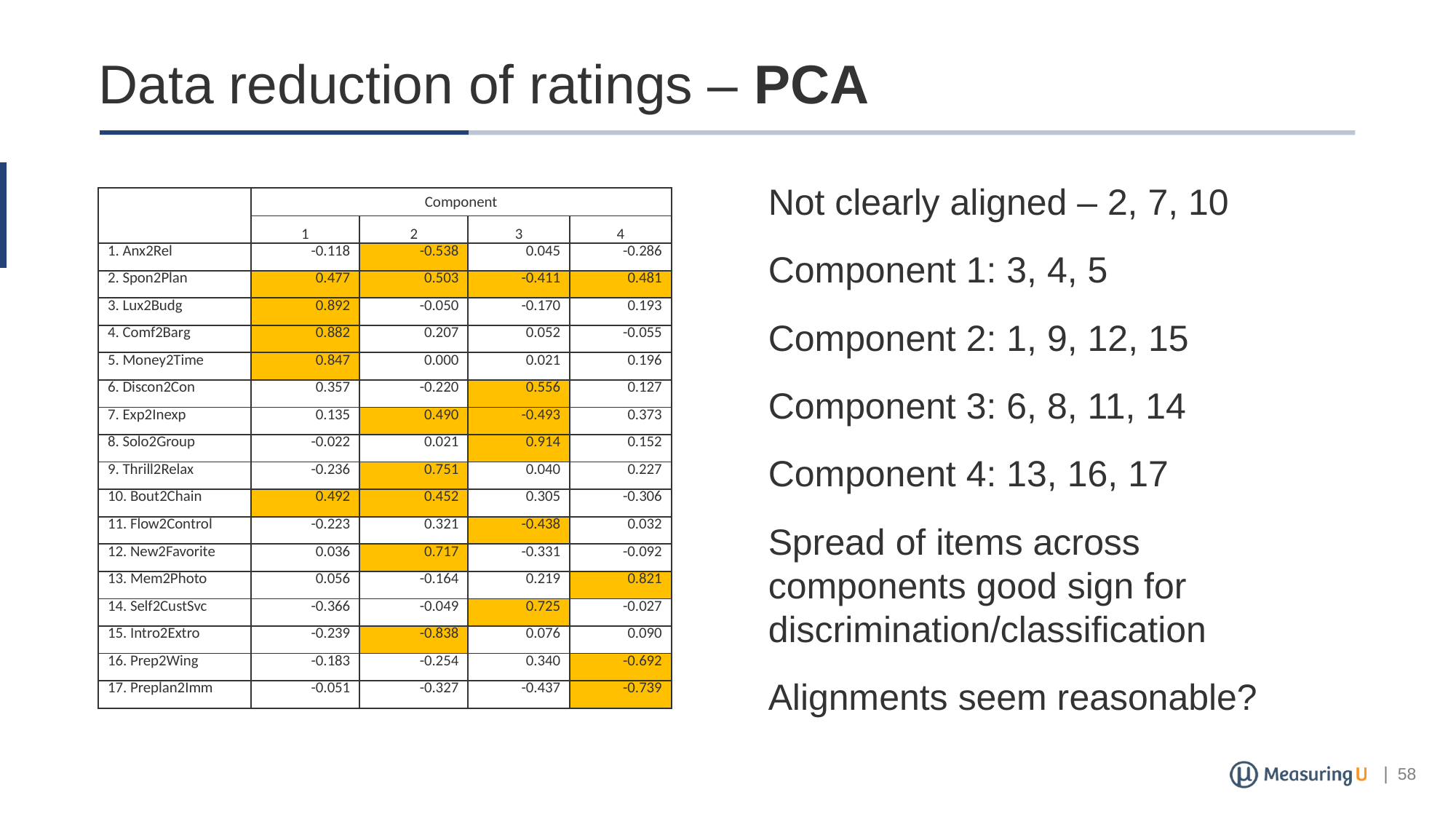

# Data reduction of ratings – PCA
Not clearly aligned – 2, 7, 10
Component 1: 3, 4, 5
Component 2: 1, 9, 12, 15
Component 3: 6, 8, 11, 14
Component 4: 13, 16, 17
Spread of items across components good sign for discrimination/classification
Alignments seem reasonable?
|  | Component |  |  |  |
| --- | --- | --- | --- | --- |
|  | 1 | 2 | 3 | 4 |
| 1. Anx2Rel | -0.118 | -0.538 | 0.045 | -0.286 |
| 2. Spon2Plan | 0.477 | 0.503 | -0.411 | 0.481 |
| 3. Lux2Budg | 0.892 | -0.050 | -0.170 | 0.193 |
| 4. Comf2Barg | 0.882 | 0.207 | 0.052 | -0.055 |
| 5. Money2Time | 0.847 | 0.000 | 0.021 | 0.196 |
| 6. Discon2Con | 0.357 | -0.220 | 0.556 | 0.127 |
| 7. Exp2Inexp | 0.135 | 0.490 | -0.493 | 0.373 |
| 8. Solo2Group | -0.022 | 0.021 | 0.914 | 0.152 |
| 9. Thrill2Relax | -0.236 | 0.751 | 0.040 | 0.227 |
| 10. Bout2Chain | 0.492 | 0.452 | 0.305 | -0.306 |
| 11. Flow2Control | -0.223 | 0.321 | -0.438 | 0.032 |
| 12. New2Favorite | 0.036 | 0.717 | -0.331 | -0.092 |
| 13. Mem2Photo | 0.056 | -0.164 | 0.219 | 0.821 |
| 14. Self2CustSvc | -0.366 | -0.049 | 0.725 | -0.027 |
| 15. Intro2Extro | -0.239 | -0.838 | 0.076 | 0.090 |
| 16. Prep2Wing | -0.183 | -0.254 | 0.340 | -0.692 |
| 17. Preplan2Imm | -0.051 | -0.327 | -0.437 | -0.739 |